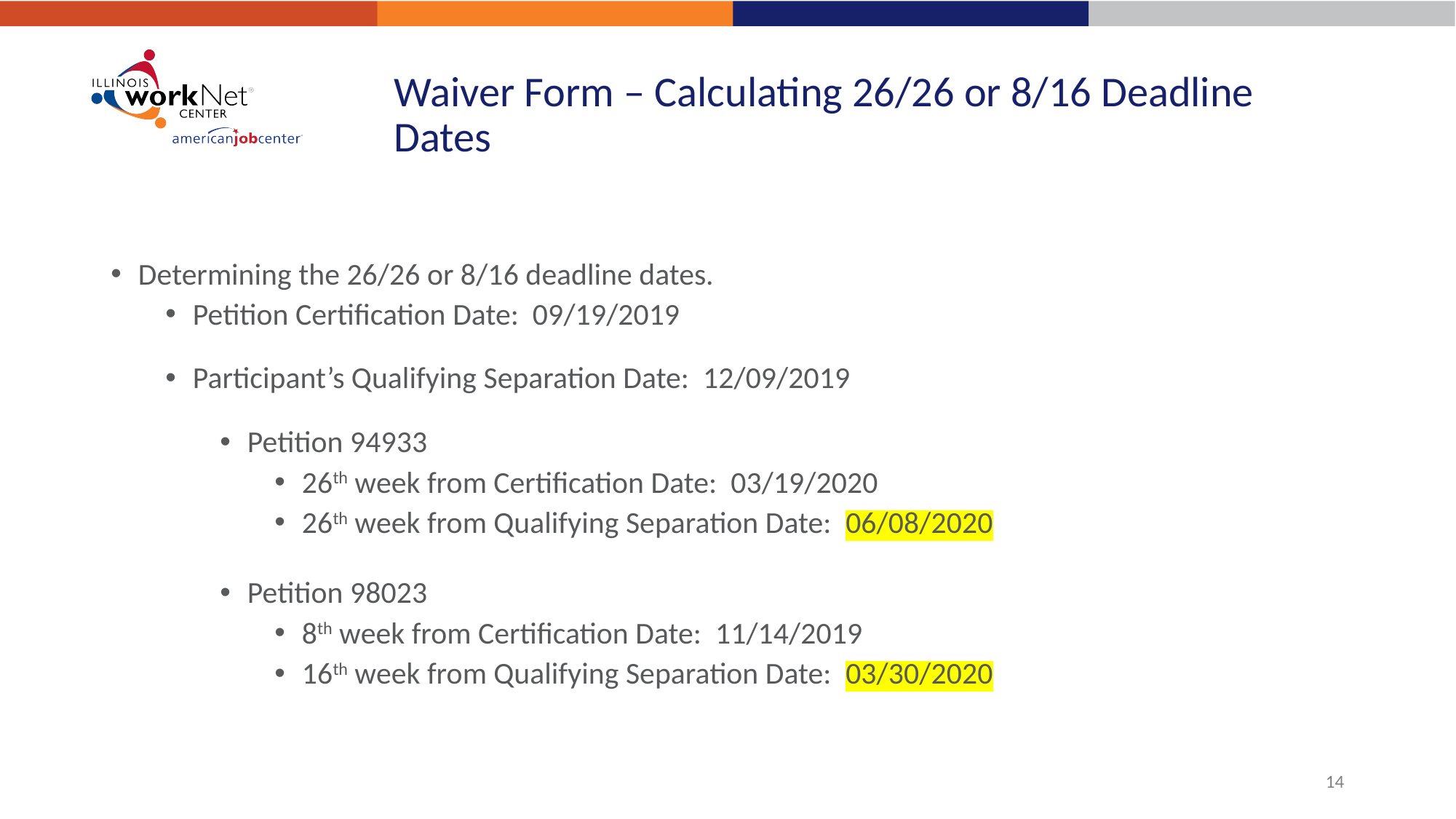

# Waiver Form – Calculating 26/26 or 8/16 Deadline Dates
Determining the 26/26 or 8/16 deadline dates.
Petition Certification Date:  09/19/2019

Participant’s Qualifying Separation Date:  12/09/2019

Petition 94933
26th week from Certification Date:  03/19/2020
26th week from Qualifying Separation Date:  06/08/2020

Petition 98023
8th week from Certification Date:  11/14/2019
16th week from Qualifying Separation Date:  03/30/2020

14